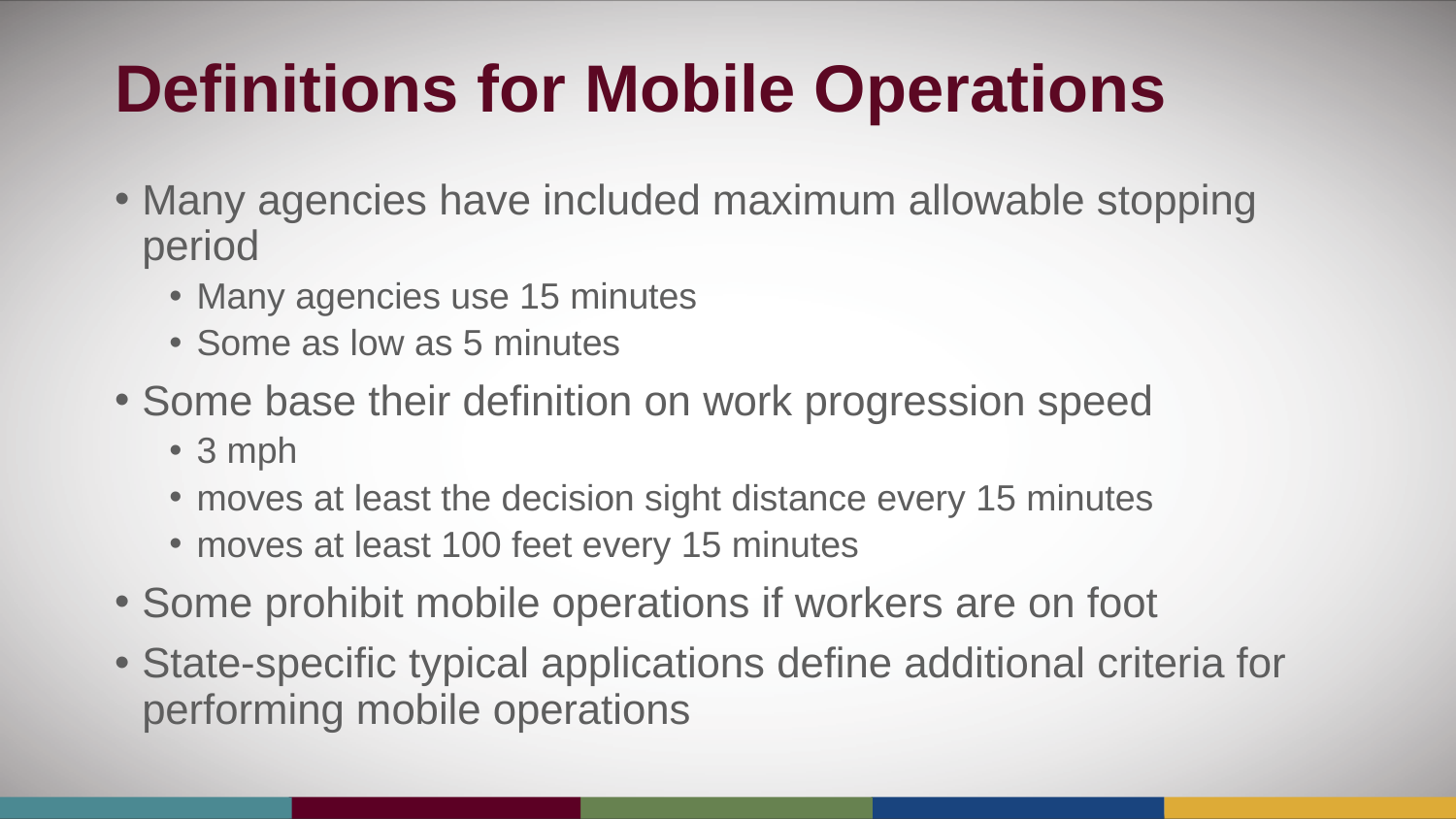

# Definitions for Mobile Operations
Many agencies have included maximum allowable stopping period
Many agencies use 15 minutes
Some as low as 5 minutes
Some base their definition on work progression speed
3 mph
moves at least the decision sight distance every 15 minutes
moves at least 100 feet every 15 minutes
Some prohibit mobile operations if workers are on foot
State-specific typical applications define additional criteria for performing mobile operations